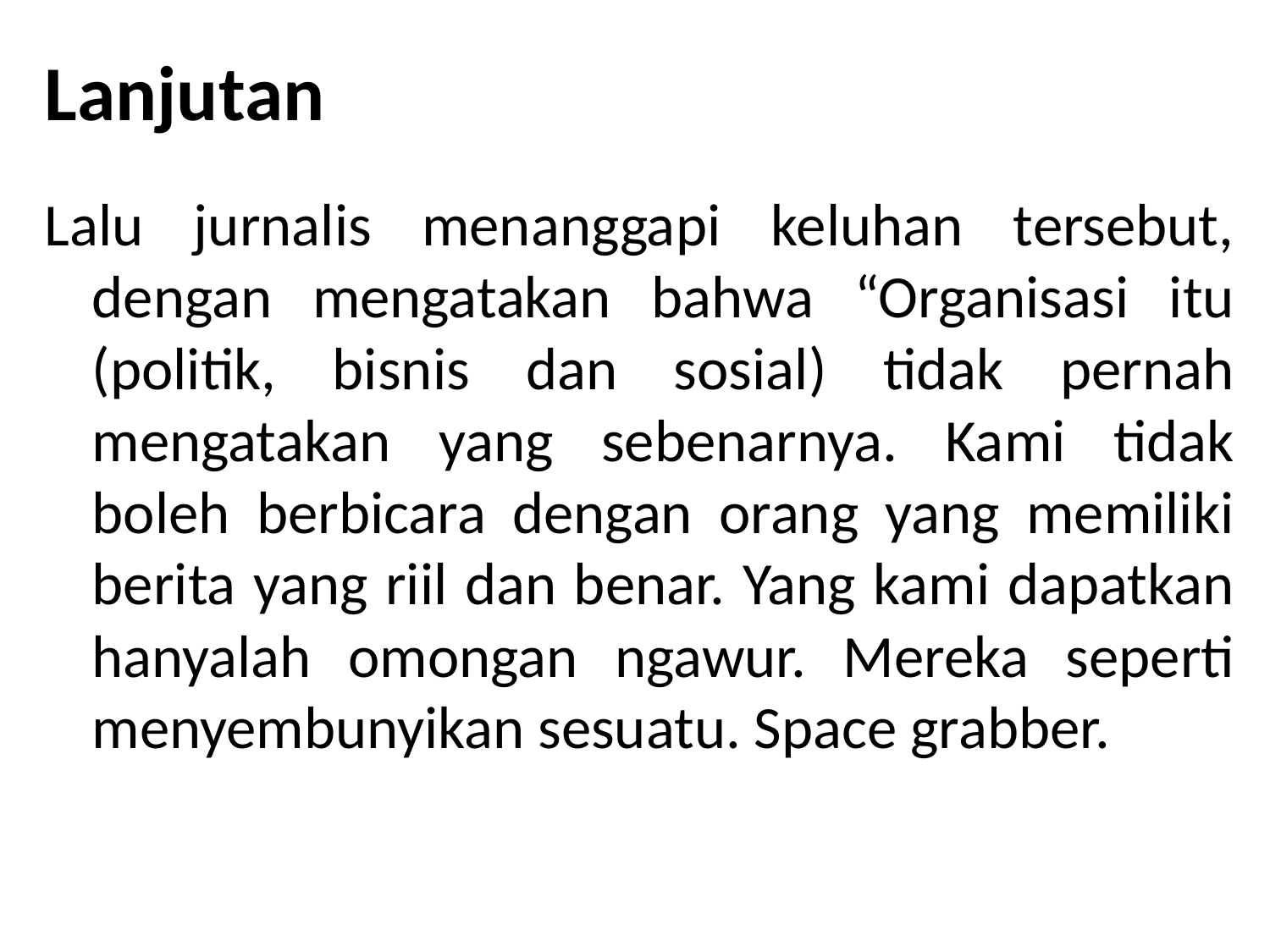

# Lanjutan
Lalu jurnalis menanggapi keluhan tersebut, dengan mengatakan bahwa “Organisasi itu (politik, bisnis dan sosial) tidak pernah mengatakan yang sebenarnya. Kami tidak boleh berbicara dengan orang yang memiliki berita yang riil dan benar. Yang kami dapatkan hanyalah omongan ngawur. Mereka seperti menyembunyikan sesuatu. Space grabber.